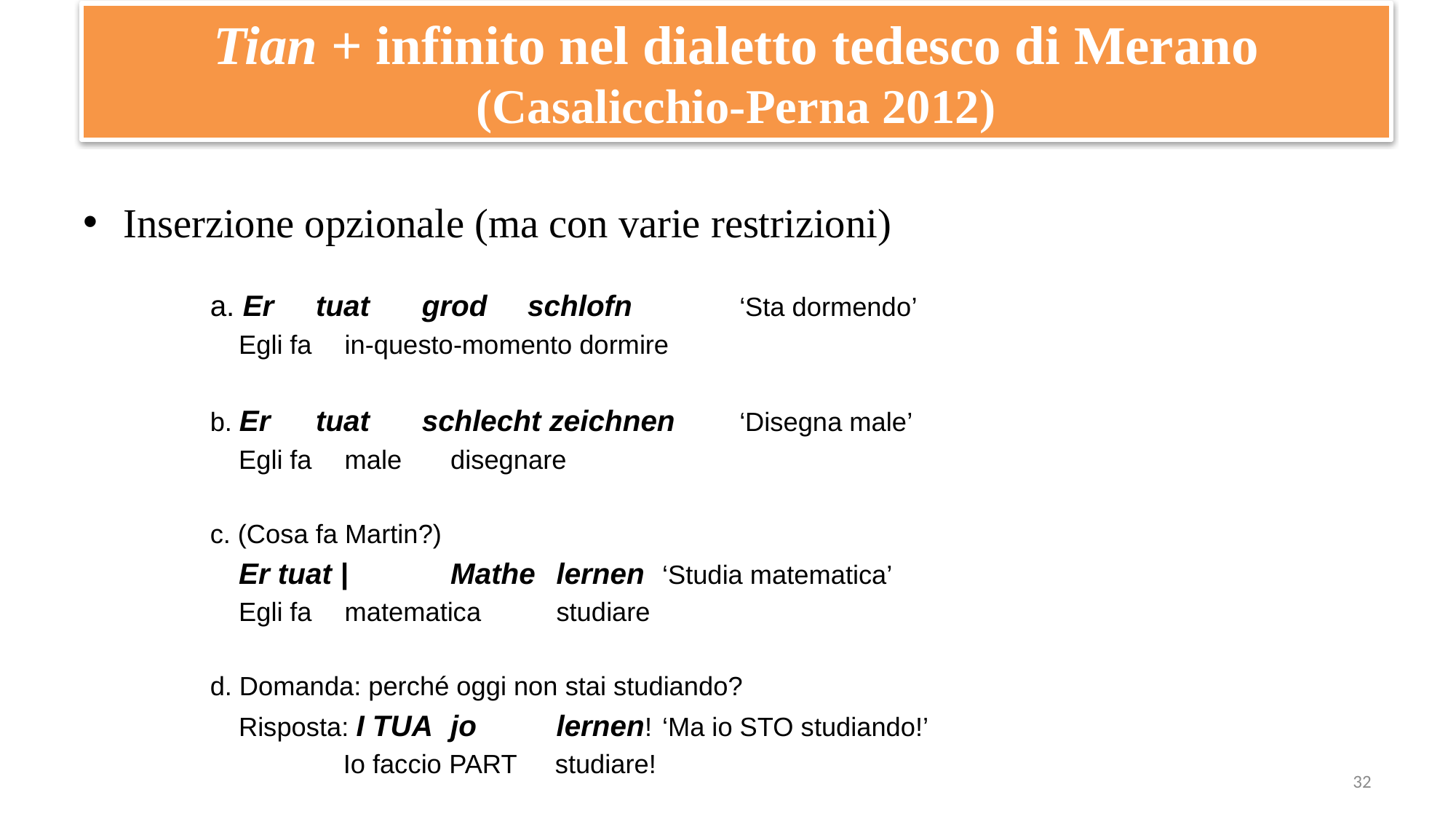

# Tian + infinito nel dialetto tedesco di Merano (Casalicchio-Perna 2012)
Inserzione opzionale (ma con varie restrizioni)
a. Er 	tuat 	grod 		schlofn 			‘Sta dormendo’
Egli fa 	in-questo-momento dormire

b. Er 	tuat 	schlecht zeichnen			‘Disegna male’
Egli fa 	male 	disegnare

c. (Cosa fa Martin?)
Er tuat | 	Mathe 		lernen			‘Studia matematica’
Egli fa 	matematica 	studiare

d. Domanda: perché oggi non stai studiando?
Risposta: I TUA 	jo 	lernen!			‘Ma io STO studiando!’
Io faccio 	PART 	studiare!
32